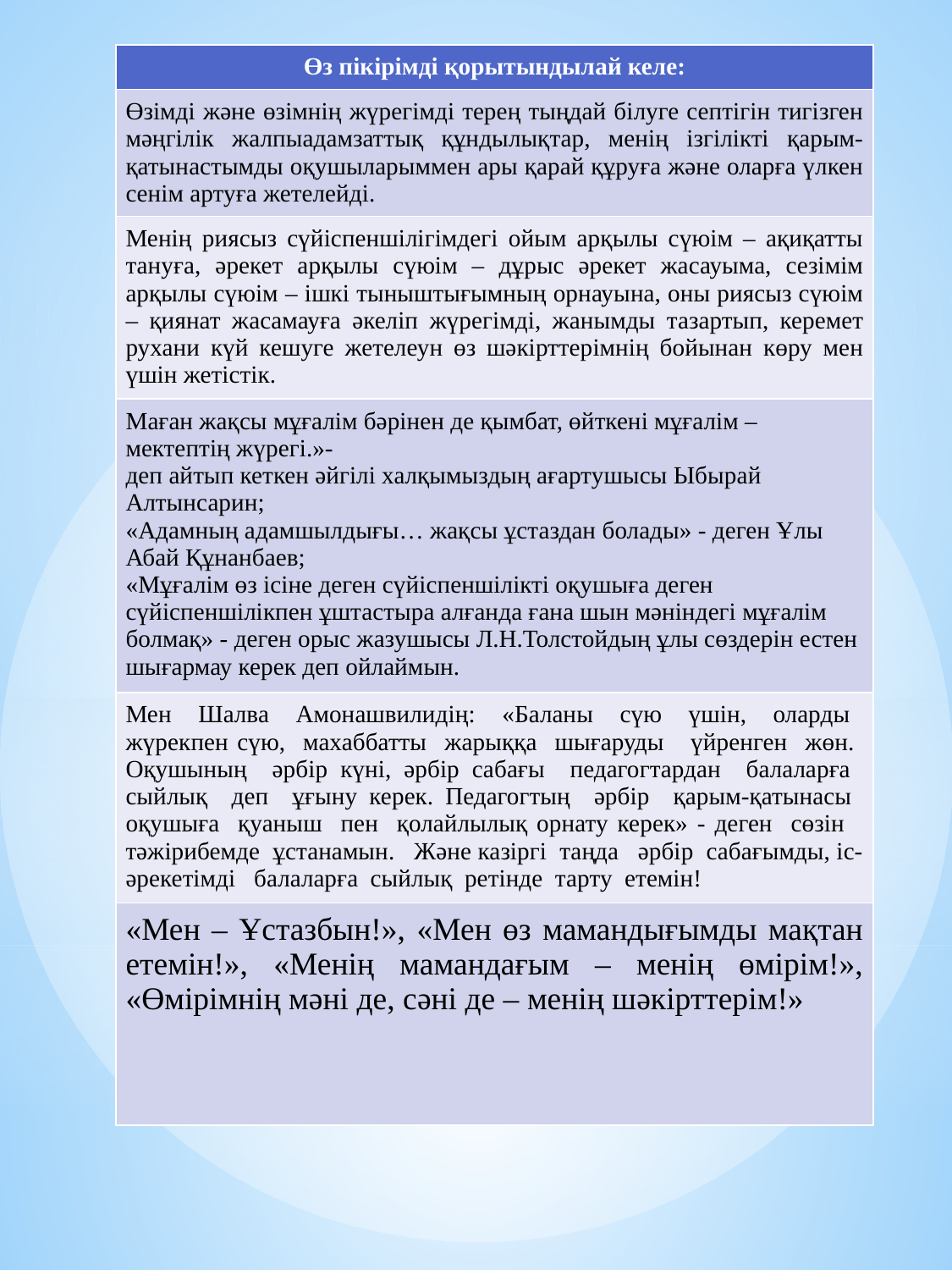

| Өз пікірімді қорытындылай келе: |
| --- |
| Өзімді және өзімнің жүрегімді терең тыңдай білуге септігін тигізген мәңгілік жалпыадамзаттық құндылықтар, менің ізгілікті қарым-қатынастымды оқушыларыммен ары қарай құруға және оларға үлкен сенім артуға жетелейді. |
| Менің риясыз сүйіспеншілігімдегі ойым арқылы сүюім – ақиқатты тануға, әрекет арқылы сүюім – дұрыс әрекет жасауыма, сезімім арқылы сүюім – ішкі тыныштығымның орнауына, оны риясыз сүюім – қиянат жасамауға әкеліп жүрегімді, жанымды тазартып, керемет рухани күй кешуге жетелеун өз шәкірттерімнің бойынан көру мен үшін жетістік. |
| Маған жақсы мұғалім бәрінен де қымбат, өйткені мұғалім – мектептің жүрегі.»- деп айтып кеткен әйгілі халқымыздың ағартушысы Ыбырай Алтынсарин; «Адамның адамшылдығы… жақсы ұстаздан болады» - деген Ұлы Абай Құнанбаев; «Мұғалім өз ісіне деген сүйіспеншілікті оқушыға деген сүйіспеншілікпен ұштастыра алғанда ғана шын мәніндегі мұғалім болмақ» - деген орыс жазушысы Л.Н.Толстойдың ұлы сөздерін естен шығармау керек деп ойлаймын. |
| Мен Шалва Амонашвилидің: «Баланы сүю үшін, оларды жүрекпен сүю, махаббатты жарыққа шығаруды үйренген жөн. Оқушының әрбір күні, әрбір сабағы педагогтардан балаларға сыйлық деп ұғыну керек. Педагогтың әрбір қарым-қатынасы оқушыға қуаныш пен қолайлылық орнату керек» - деген сөзін тәжірибемде ұстанамын. Және казіргі таңда әрбір сабағымды, іс-әрекетімді балаларға сыйлық ретінде тарту етемін! |
| «Мен – Ұстазбын!», «Мен өз мамандығымды мақтан етемін!», «Менің мамандағым – менің өмірім!», «Өмірімнің мәні де, сәні де – менің шәкірттерім!» |